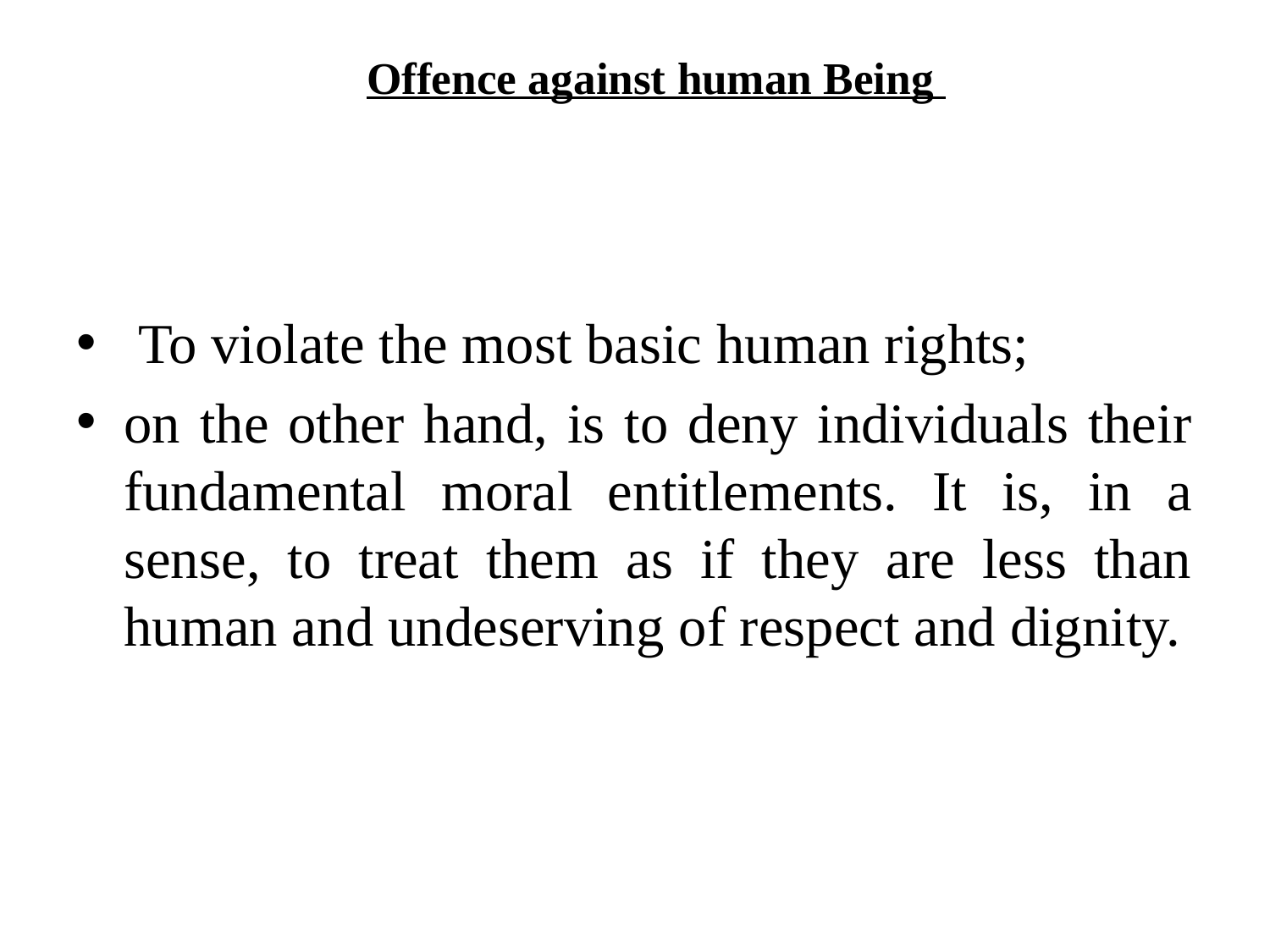

# Offence against human Being

 To violate the most basic human rights;
on the other hand, is to deny individuals their fundamental moral entitlements. It is, in a sense, to treat them as if they are less than human and undeserving of respect and dignity.